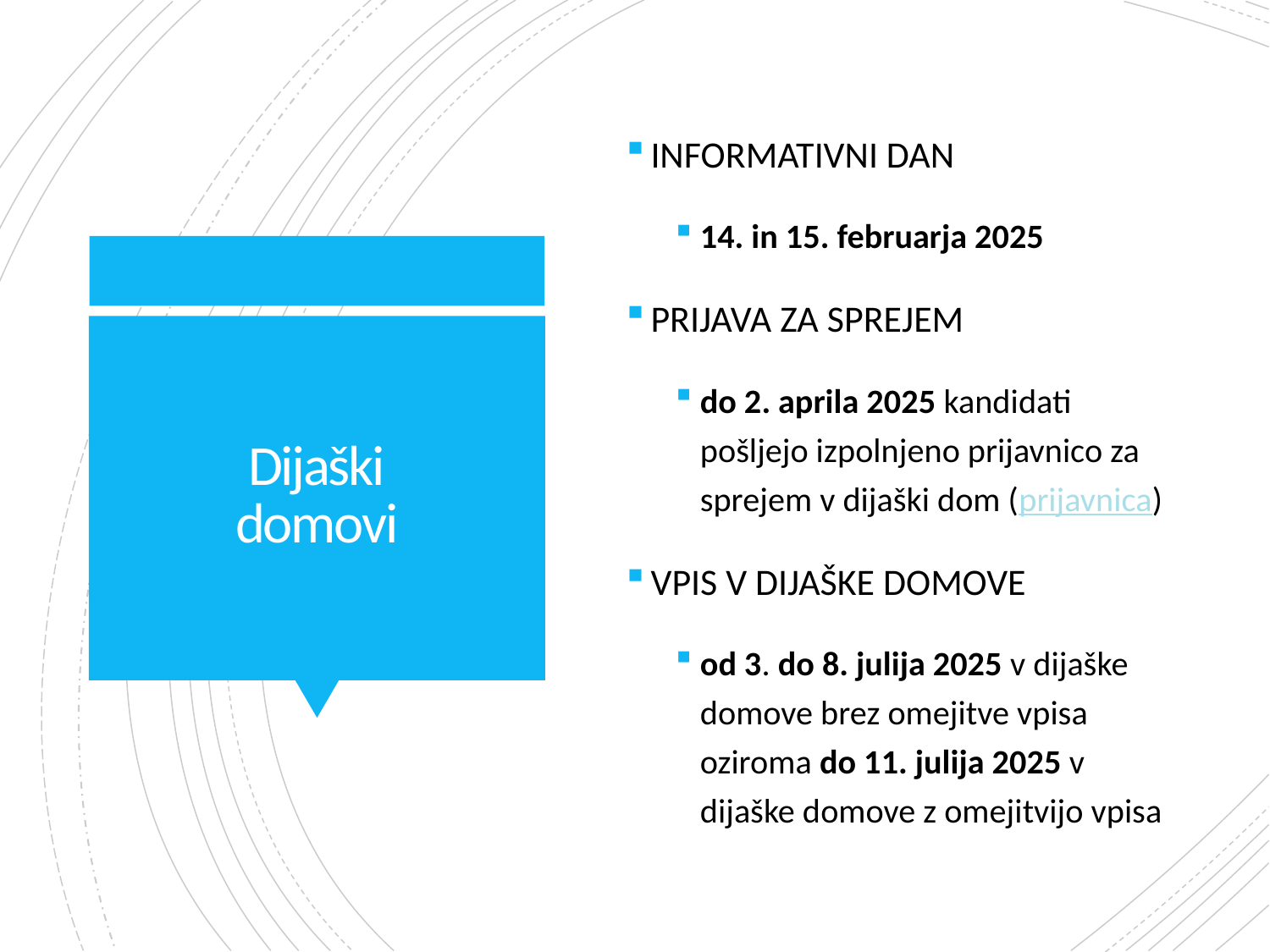

INFORMATIVNI DAN
14. in 15. februarja 2025
PRIJAVA ZA SPREJEM
do 2. aprila 2025 kandidati pošljejo izpolnjeno prijavnico za sprejem v dijaški dom (prijavnica)
VPIS V DIJAŠKE DOMOVE
od 3. do 8. julija 2025 v dijaške domove brez omejitve vpisa oziroma do 11. julija 2025 v dijaške domove z omejitvijo vpisa
# Dijaški domovi